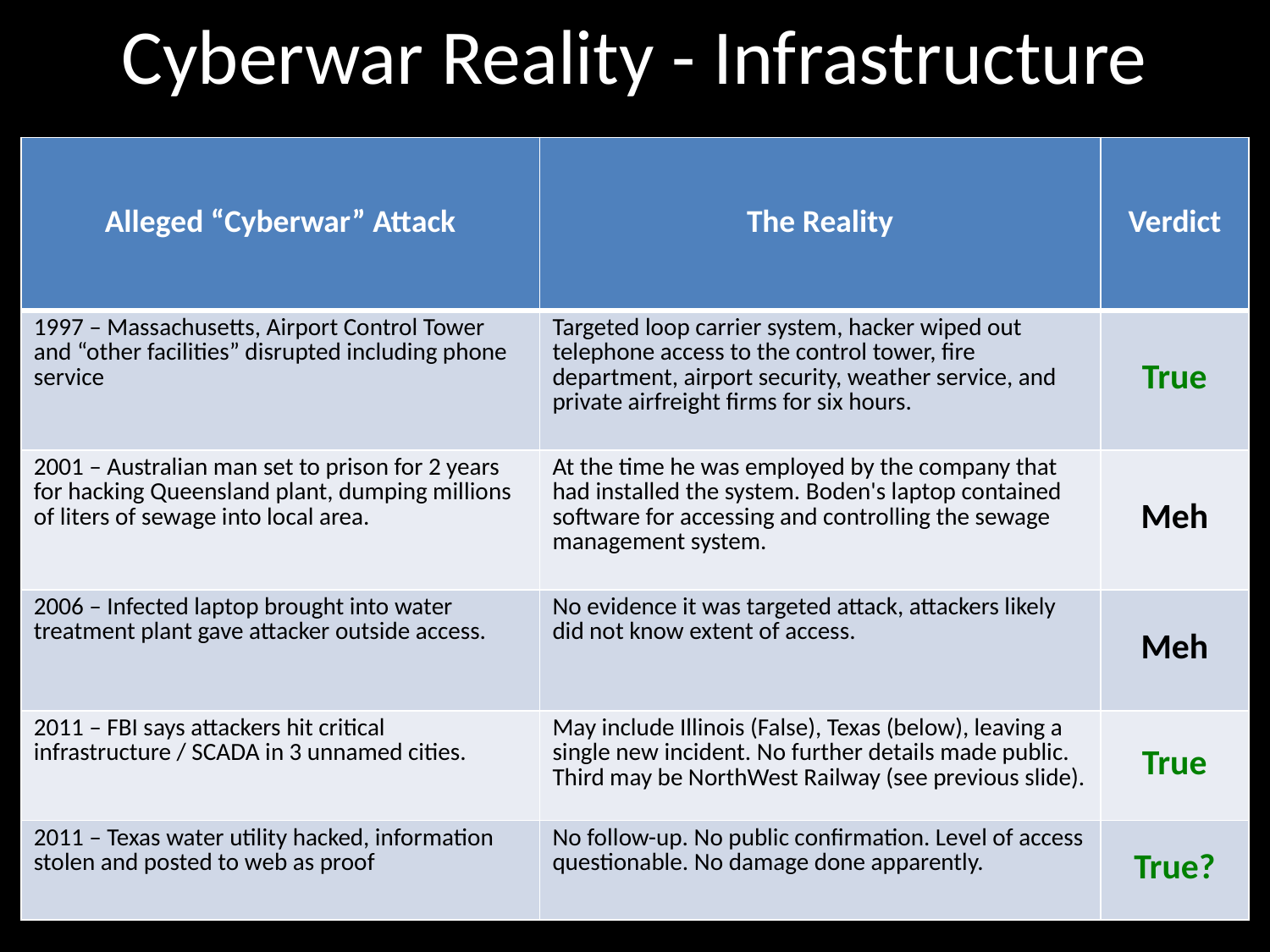

# Cyberwar Reality - Infrastructure
| Alleged “Cyberwar” Attack | The Reality | Verdict |
| --- | --- | --- |
| 1997 – Massachusetts, Airport Control Tower and “other facilities” disrupted including phone service | Targeted loop carrier system, hacker wiped out telephone access to the control tower, fire department, airport security, weather service, and private airfreight firms for six hours. | True |
| 2001 – Australian man set to prison for 2 years for hacking Queensland plant, dumping millions of liters of sewage into local area. | At the time he was employed by the company that had installed the system. Boden's laptop contained software for accessing and controlling the sewage management system. | Meh |
| 2006 – Infected laptop brought into water treatment plant gave attacker outside access. | No evidence it was targeted attack, attackers likely did not know extent of access. | Meh |
| 2011 – FBI says attackers hit critical infrastructure / SCADA in 3 unnamed cities. | May include Illinois (False), Texas (below), leaving a single new incident. No further details made public. Third may be NorthWest Railway (see previous slide). | True |
| 2011 – Texas water utility hacked, information stolen and posted to web as proof | No follow-up. No public confirmation. Level of access questionable. No damage done apparently. | True? |